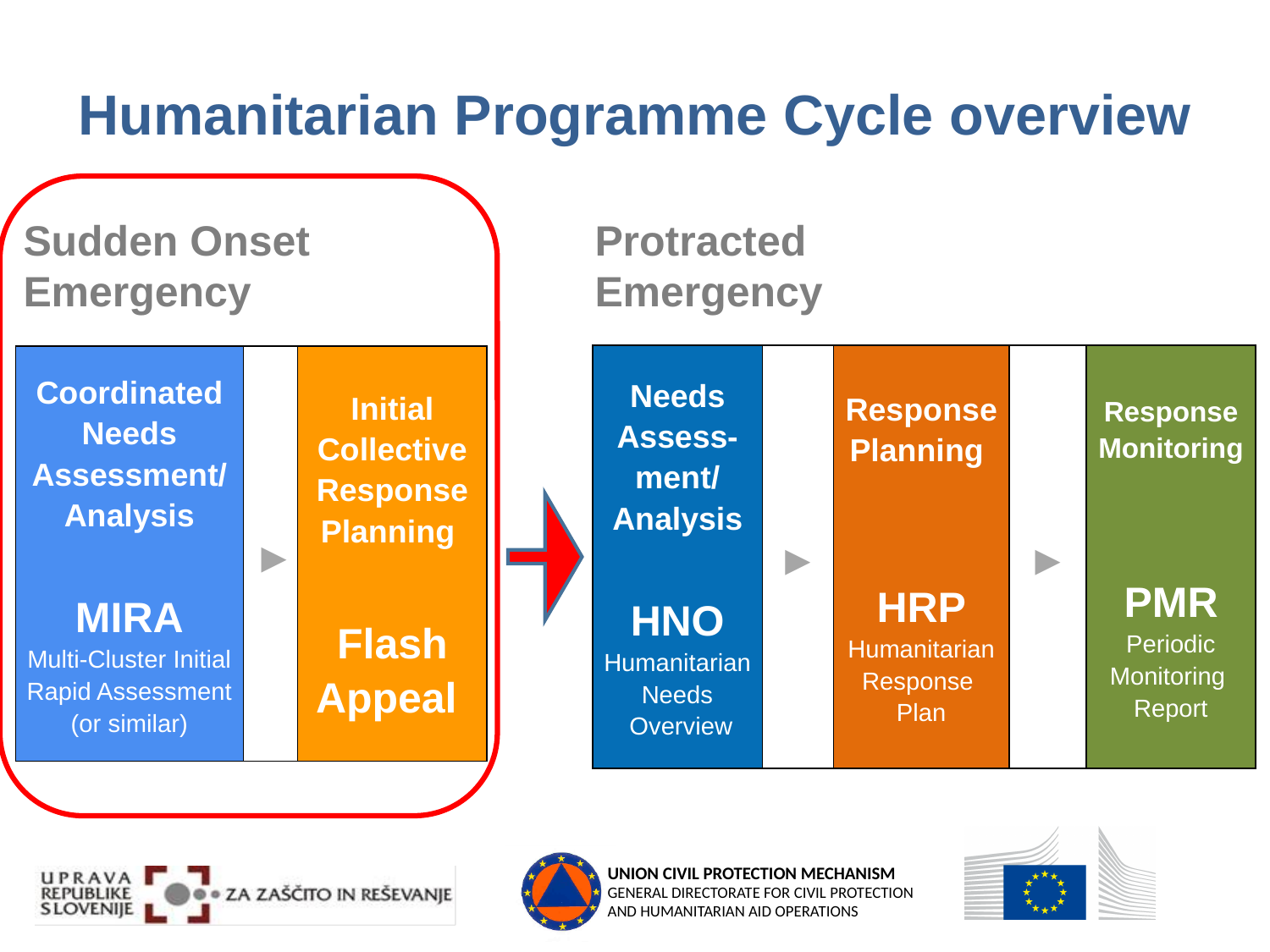

# Humanitarian Programme Cycle overview

Sudden Onset
Emergency
Protracted
Emergency
| Needs Assess-ment/ Analysis HNO Humanitarian Needs Overview | ► | Response Planning HRP Humanitarian Response Plan | ► | Response Monitoring PMR Periodic Monitoring Report |
| --- | --- | --- | --- | --- |
| Coordinated Needs Assessment/Analysis MIRA Multi-Cluster Initial Rapid Assessment (or similar) | ► | Initial Collective Response Planning Flash Appeal |
| --- | --- | --- |